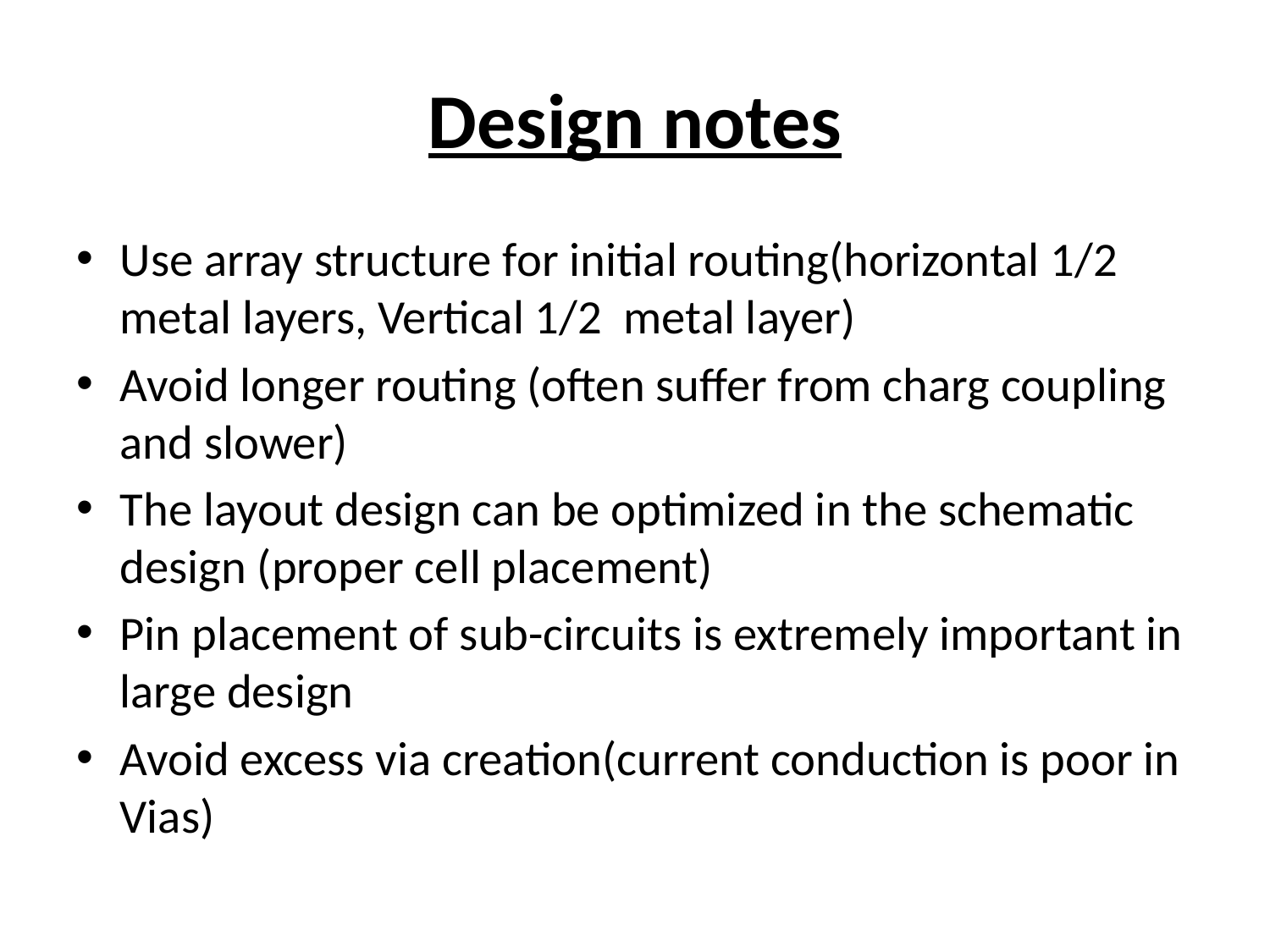

# Design notes
Use array structure for initial routing(horizontal 1/2 metal layers, Vertical 1/2  metal layer)
Avoid longer routing (often suffer from charg coupling and slower)
The layout design can be optimized in the schematic design (proper cell placement)
Pin placement of sub-circuits is extremely important in large design
Avoid excess via creation(current conduction is poor in Vias)